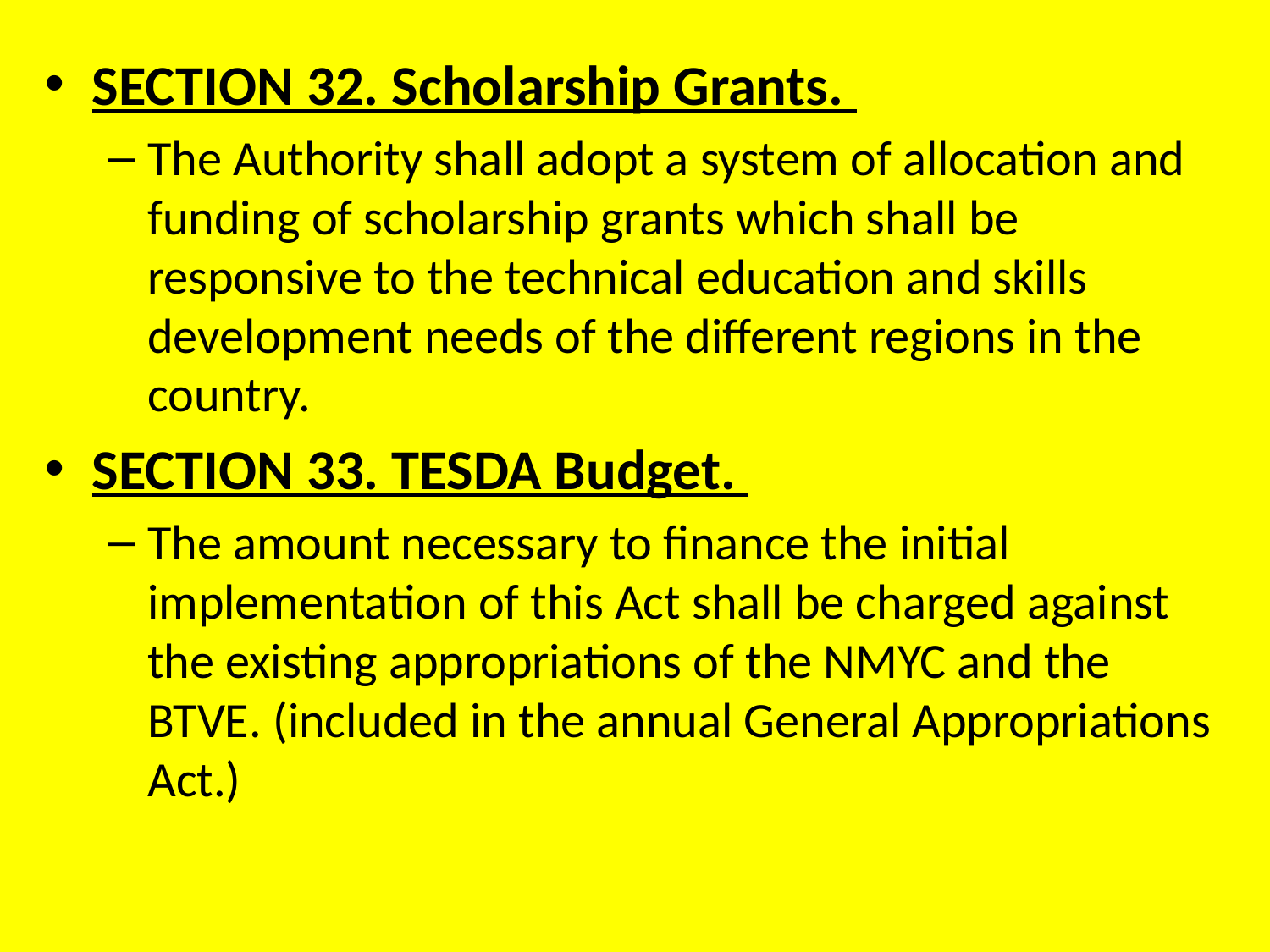

SECTION 32. Scholarship Grants.
The Authority shall adopt a system of allocation and funding of scholarship grants which shall be responsive to the technical education and skills development needs of the different regions in the country.
SECTION 33. TESDA Budget.
The amount necessary to finance the initial implementation of this Act shall be charged against the existing appropriations of the NMYC and the BTVE. (included in the annual General Appropriations Act.)